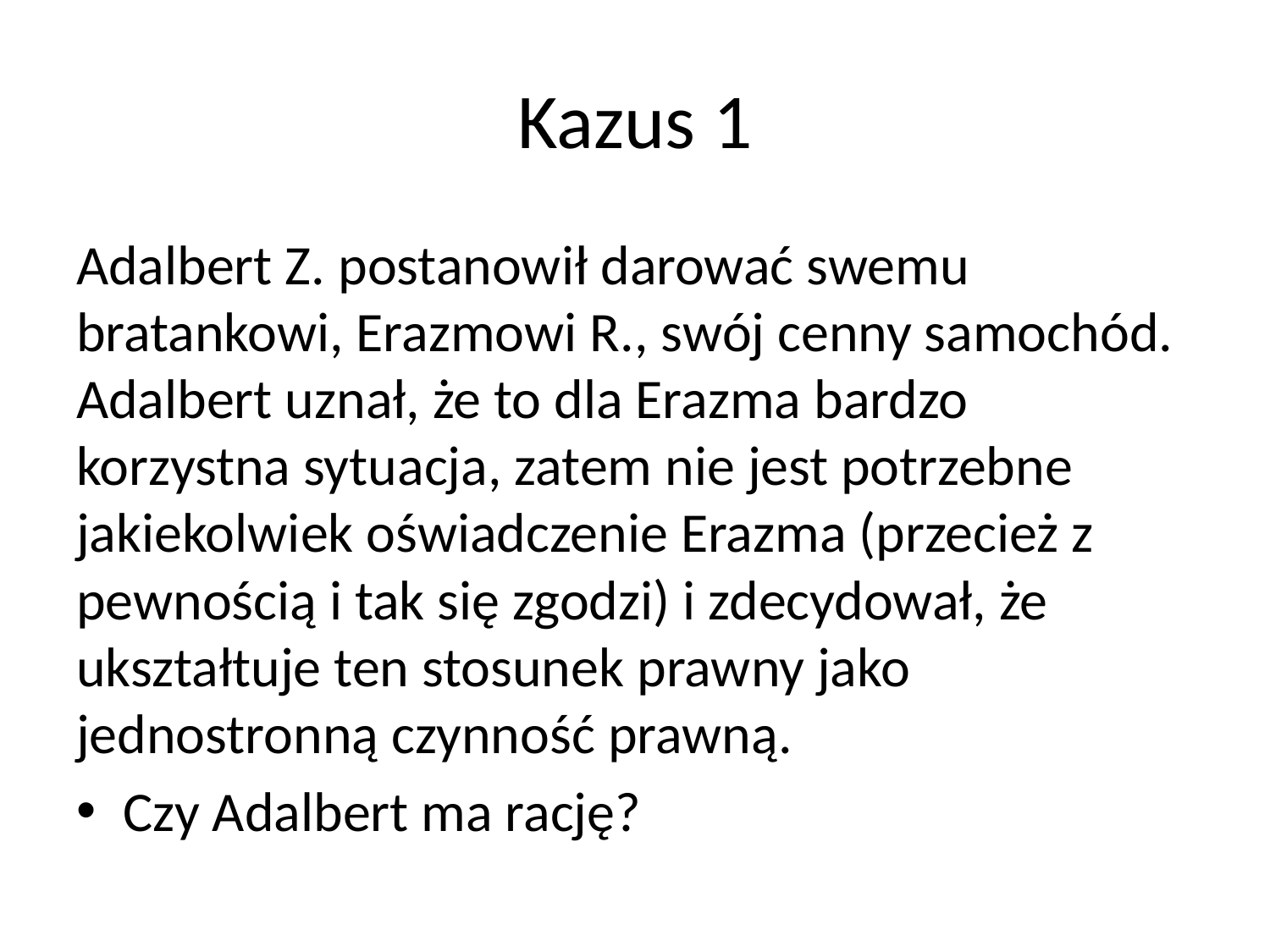

# Kazus 1
Adalbert Z. postanowił darować swemu bratankowi, Erazmowi R., swój cenny samochód. Adalbert uznał, że to dla Erazma bardzo korzystna sytuacja, zatem nie jest potrzebne jakiekolwiek oświadczenie Erazma (przecież z pewnością i tak się zgodzi) i zdecydował, że ukształtuje ten stosunek prawny jako jednostronną czynność prawną.
Czy Adalbert ma rację?